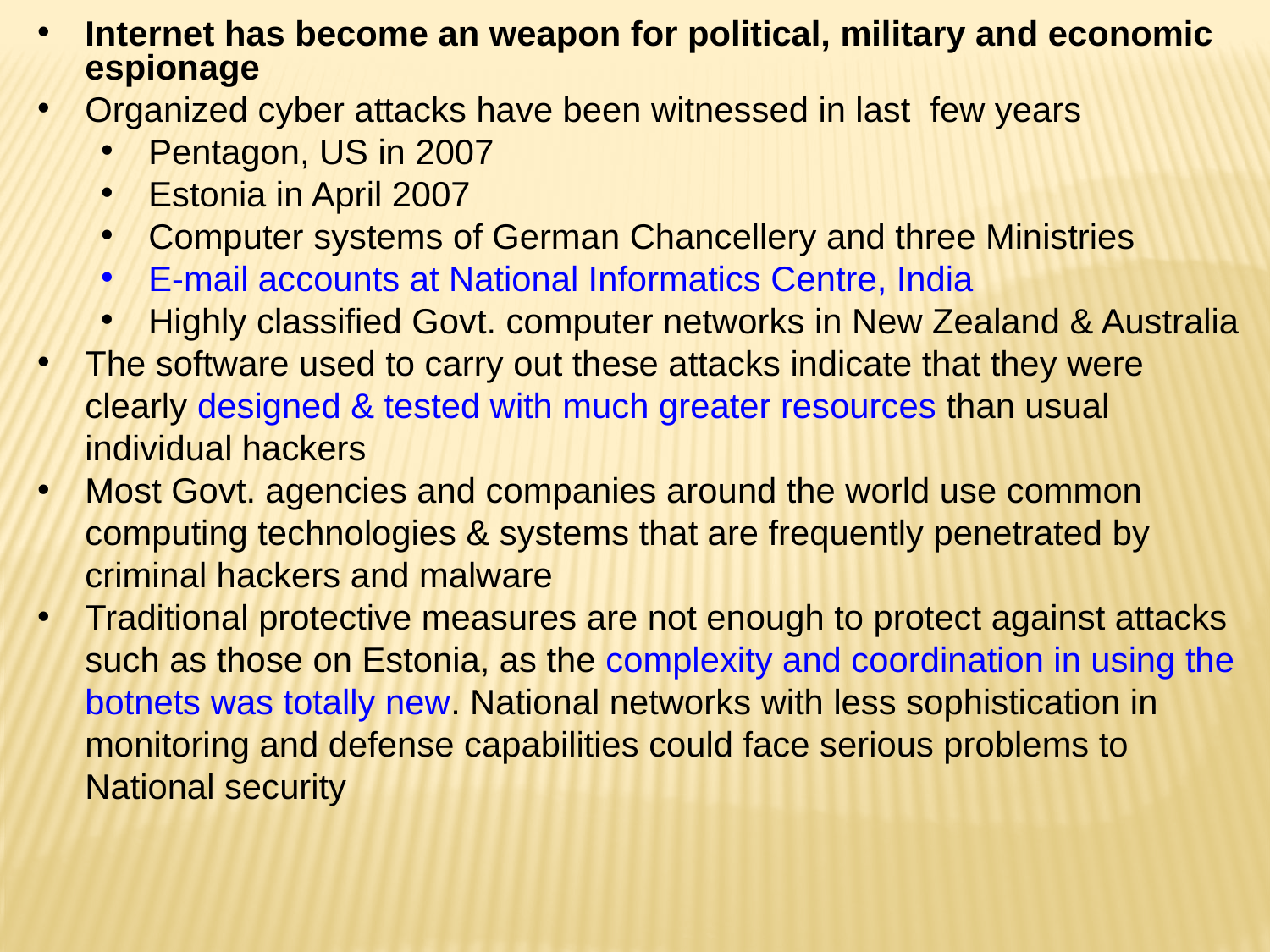

Internet has become an weapon for political, military and economic espionage
Organized cyber attacks have been witnessed in last  few years
Pentagon, US in 2007
Estonia in April 2007
Computer systems of German Chancellery and three Ministries
E-mail accounts at National Informatics Centre, India
Highly classified Govt. computer networks in New Zealand & Australia
The software used to carry out these attacks indicate that they were clearly designed & tested with much greater resources than usual individual hackers
Most Govt. agencies and companies around the world use common computing technologies & systems that are frequently penetrated by criminal hackers and malware
Traditional protective measures are not enough to protect against attacks such as those on Estonia, as the complexity and coordination in using the botnets was totally new. National networks with less sophistication in monitoring and defense capabilities could face serious problems to National security